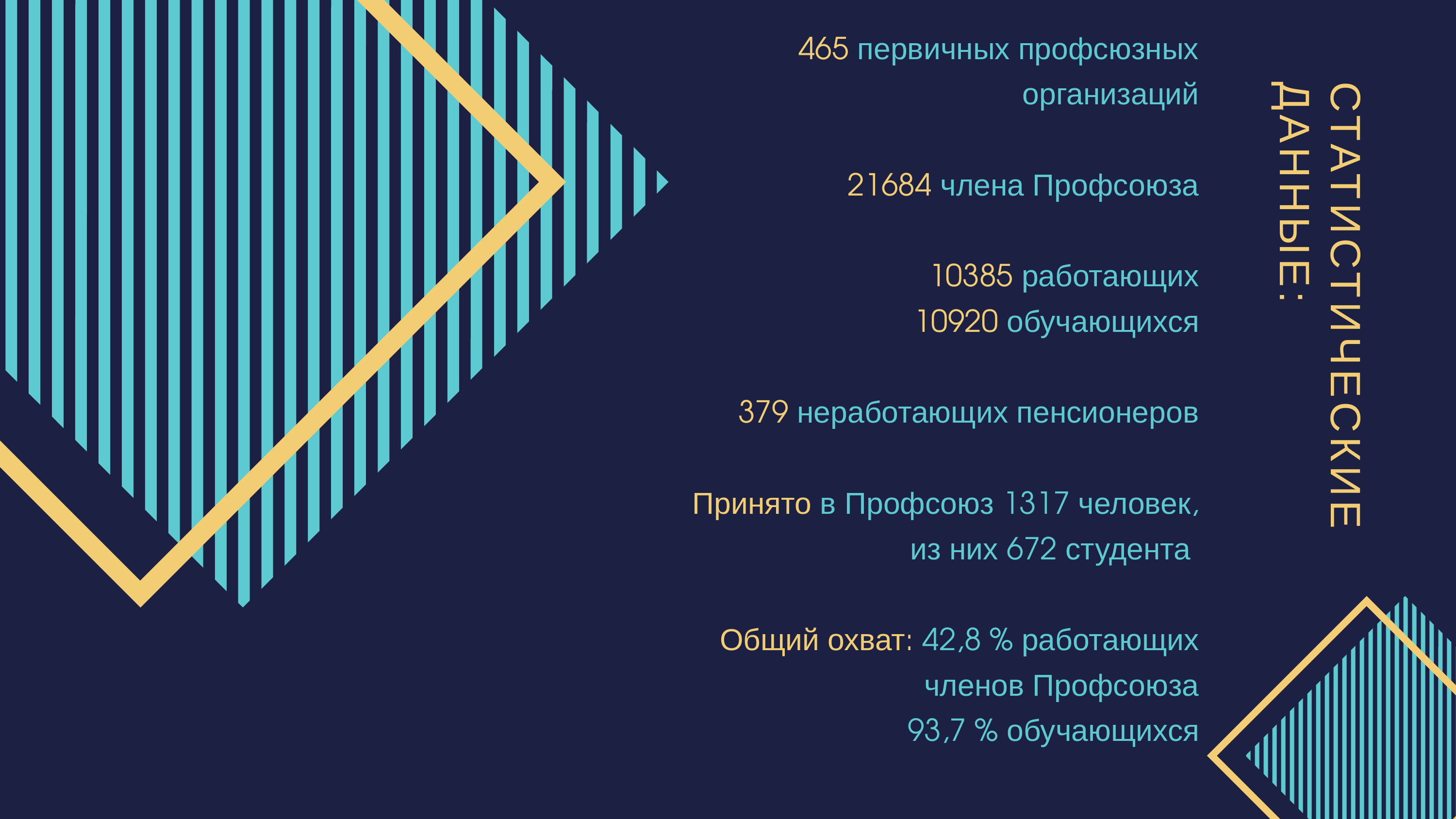

465 первичных профсюзных организаций

21684 члена Профсоюза

10385 работающих
10920 обучающихся

379 неработающих пенсионеров

Принято в Профсоюз 1317 человек, из них 672 студента

Общий охват: 42,8 % работающих членов Профсоюза
93,7 % обучающихся

СТАТИСТИЧЕСКИЕ ДАННЫЕ: